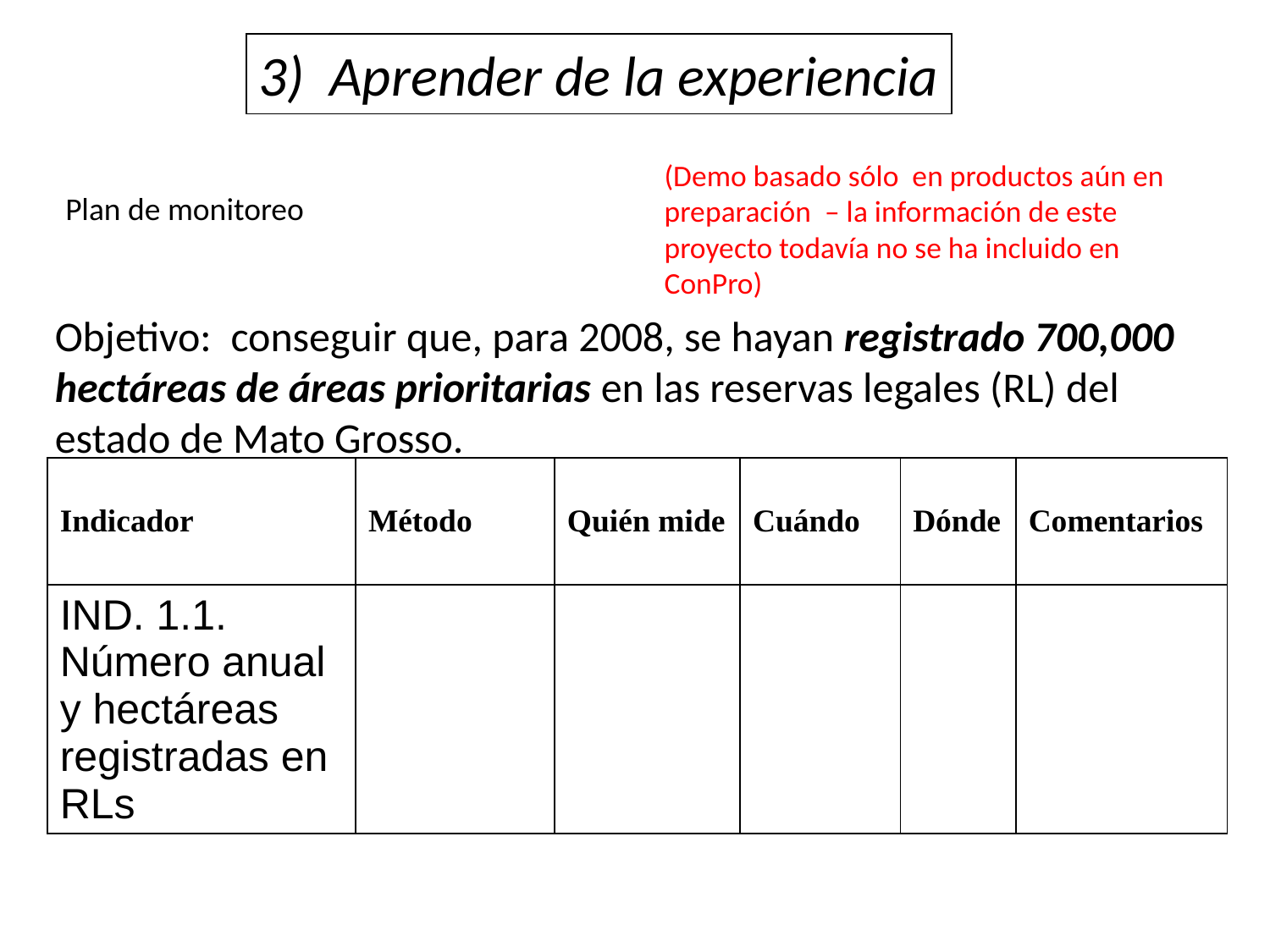

3)  Aprender de la experiencia
(Demo basado sólo  en productos aún en preparación  – la información de este proyecto todavía no se ha incluido en ConPro)
Plan de monitoreo
Objetivo:  conseguir que, para 2008, se hayan registrado 700,000 hectáreas de áreas prioritarias en las reservas legales (RL) del estado de Mato Grosso.
| Indicador | Método | Quién mide | Cuándo | Dónde | Comentarios |
| --- | --- | --- | --- | --- | --- |
| IND. 1.1. Número anual y hectáreas registradas en RLs |  |  |  |  |  |